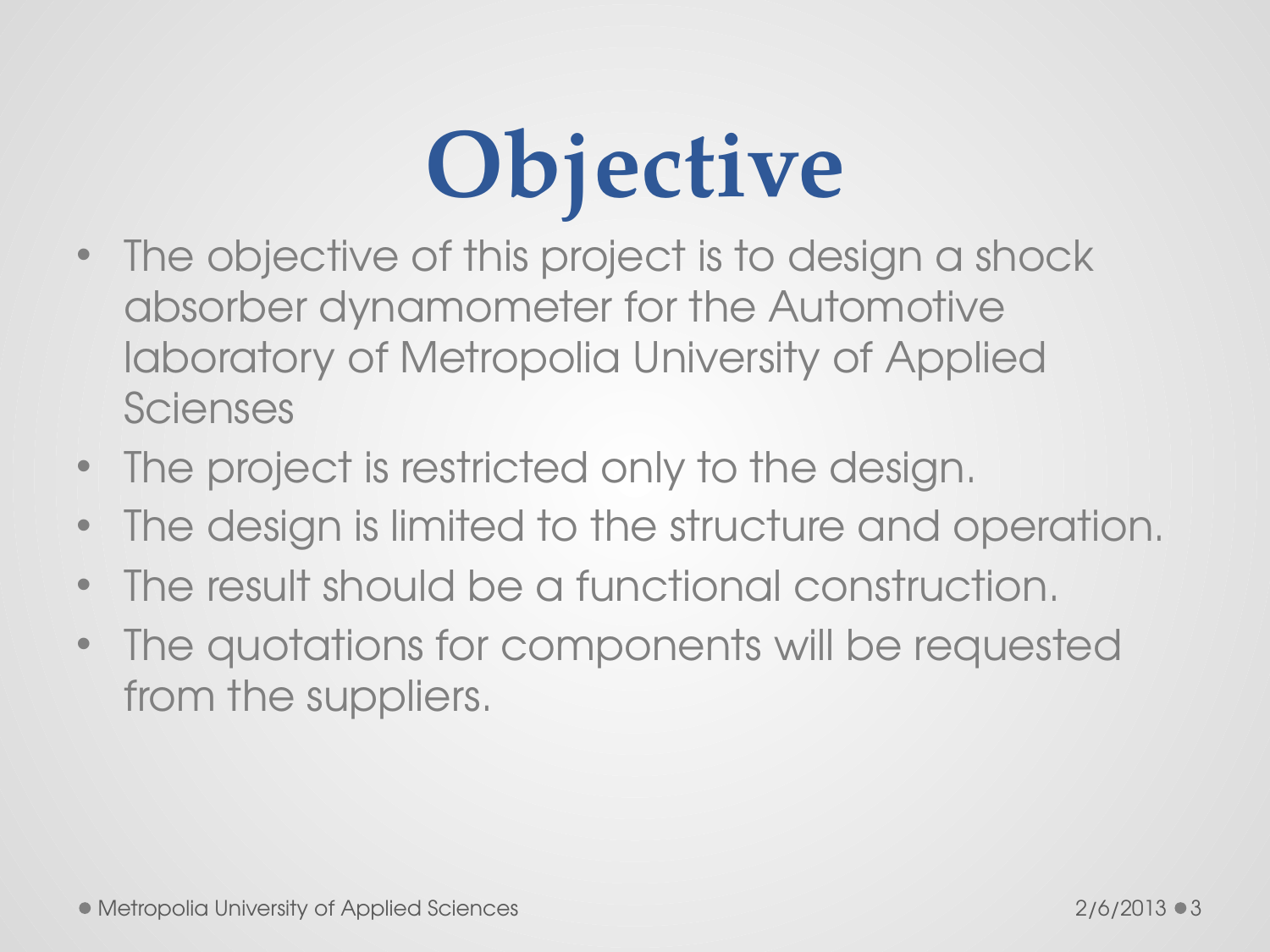

# Objective
The objective of this project is to design a shock absorber dynamometer for the Automotive laboratory of Metropolia University of Applied Scienses
The project is restricted only to the design.
The design is limited to the structure and operation.
The result should be a functional construction.
The quotations for components will be requested from the suppliers.

Metropolia University of Applied Sciences
2/6/2013
3